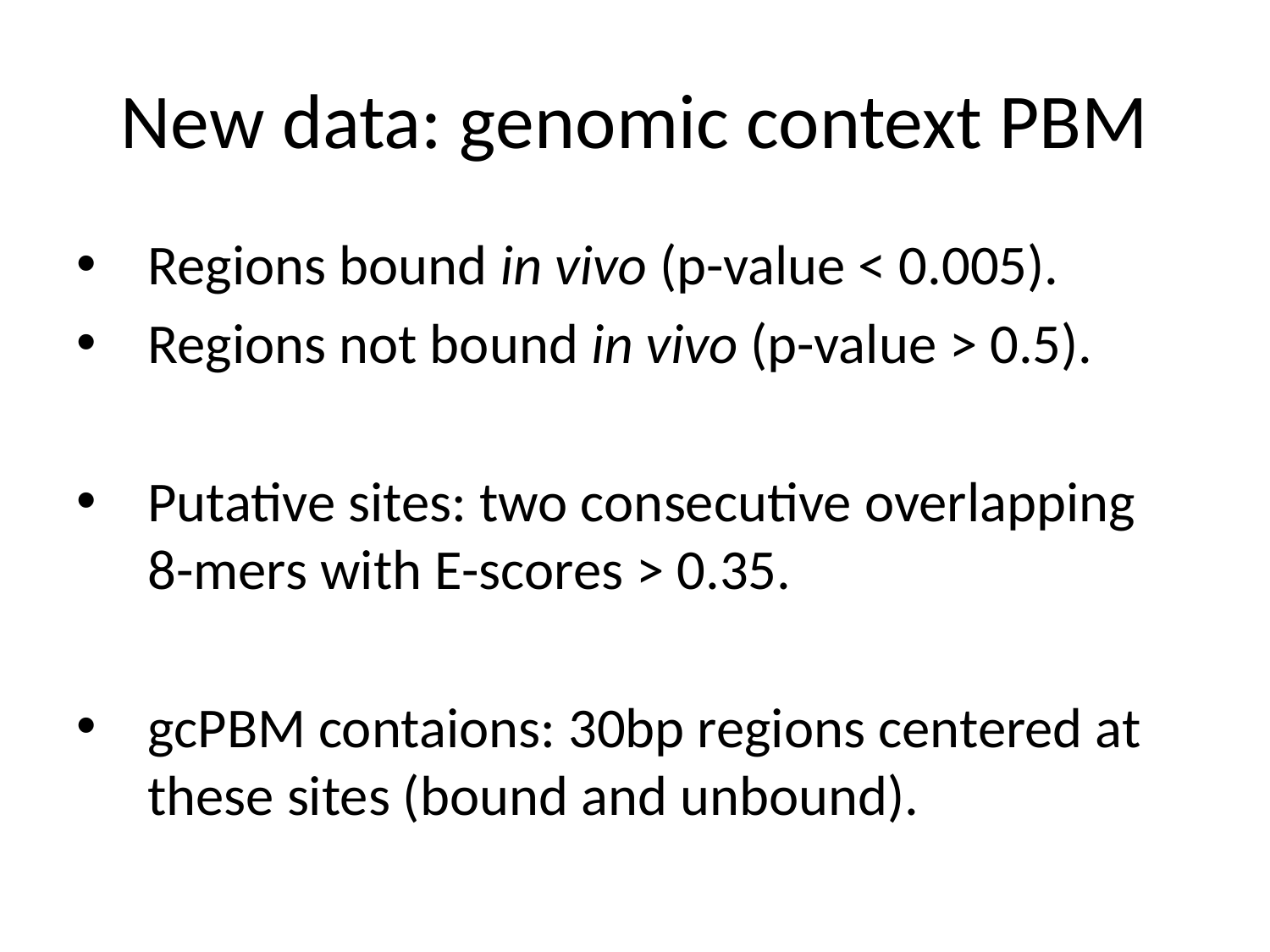

# New data: genomic context PBM
Regions bound in vivo (p-value < 0.005).
Regions not bound in vivo (p-value > 0.5).

Putative sites: two consecutive overlapping 8-mers with E-scores > 0.35.

gcPBM contaions: 30bp regions centered at these sites (bound and unbound).